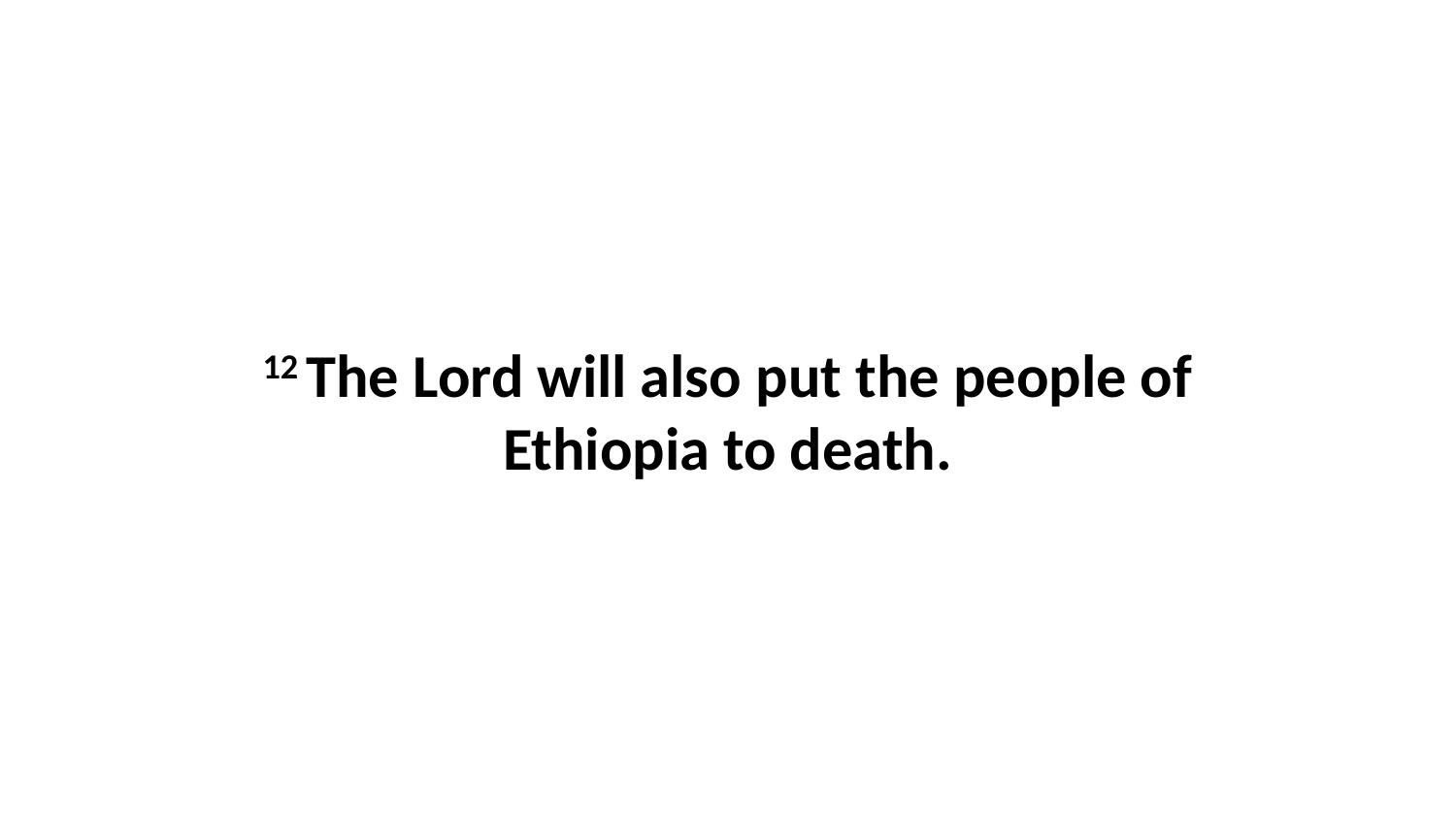

12 The Lord will also put the people of Ethiopia to death.